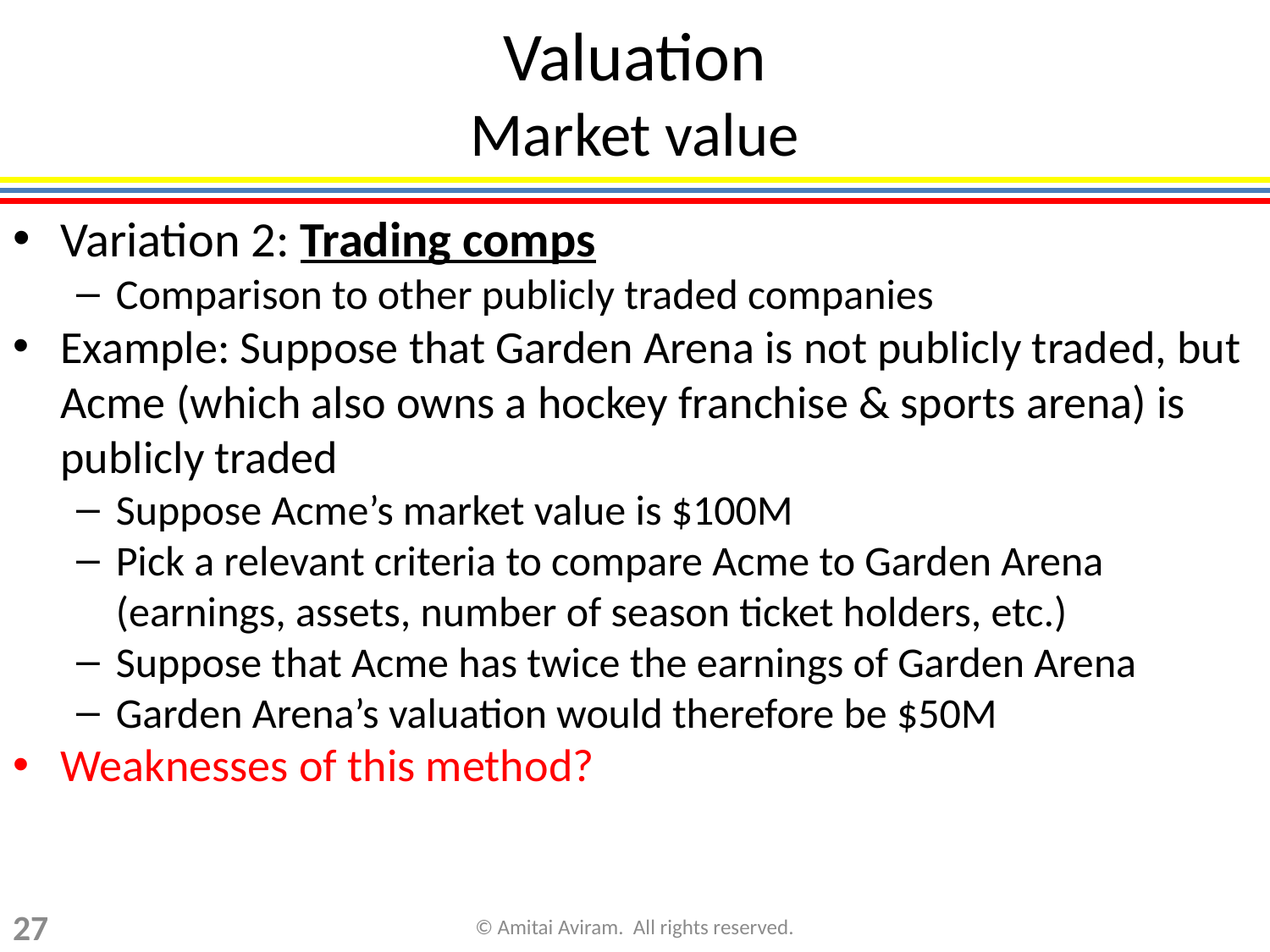

Valuation
Market value
Variation 2: Trading comps
Comparison to other publicly traded companies
Example: Suppose that Garden Arena is not publicly traded, but Acme (which also owns a hockey franchise & sports arena) is publicly traded
Suppose Acme’s market value is $100M
Pick a relevant criteria to compare Acme to Garden Arena (earnings, assets, number of season ticket holders, etc.)
Suppose that Acme has twice the earnings of Garden Arena
Garden Arena’s valuation would therefore be $50M
Weaknesses of this method?
27
© Amitai Aviram.  All rights reserved.